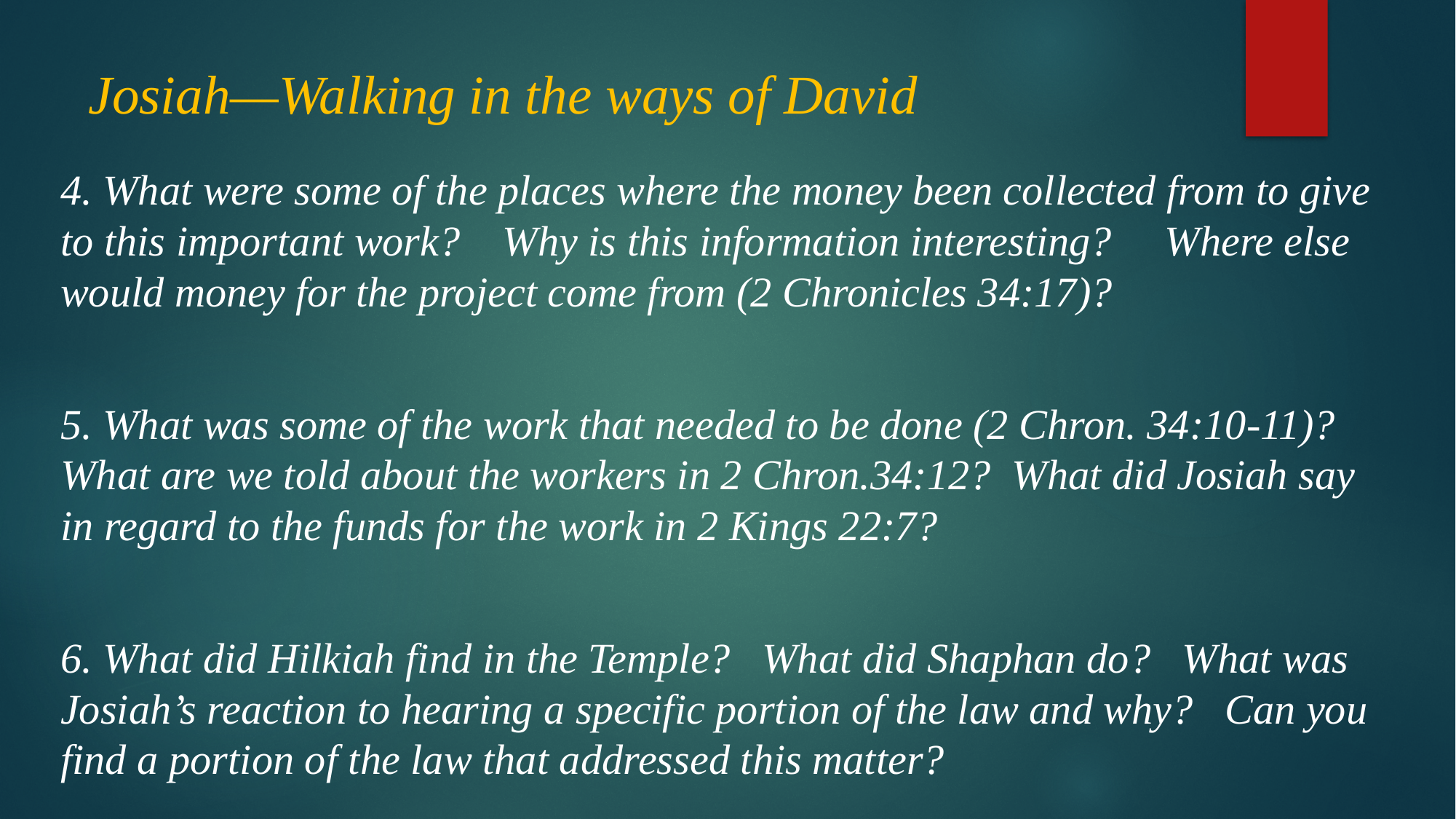

# Josiah—Walking in the ways of David
4. What were some of the places where the money been collected from to give to this important work?    Why is this information interesting?     Where else would money for the project come from (2 Chronicles 34:17)?

5. What was some of the work that needed to be done (2 Chron. 34:10-11)?  What are we told about the workers in 2 Chron.34:12?  What did Josiah say in regard to the funds for the work in 2 Kings 22:7?

6. What did Hilkiah find in the Temple?   What did Shaphan do?   What was Josiah’s reaction to hearing a specific portion of the law and why?   Can you find a portion of the law that addressed this matter?